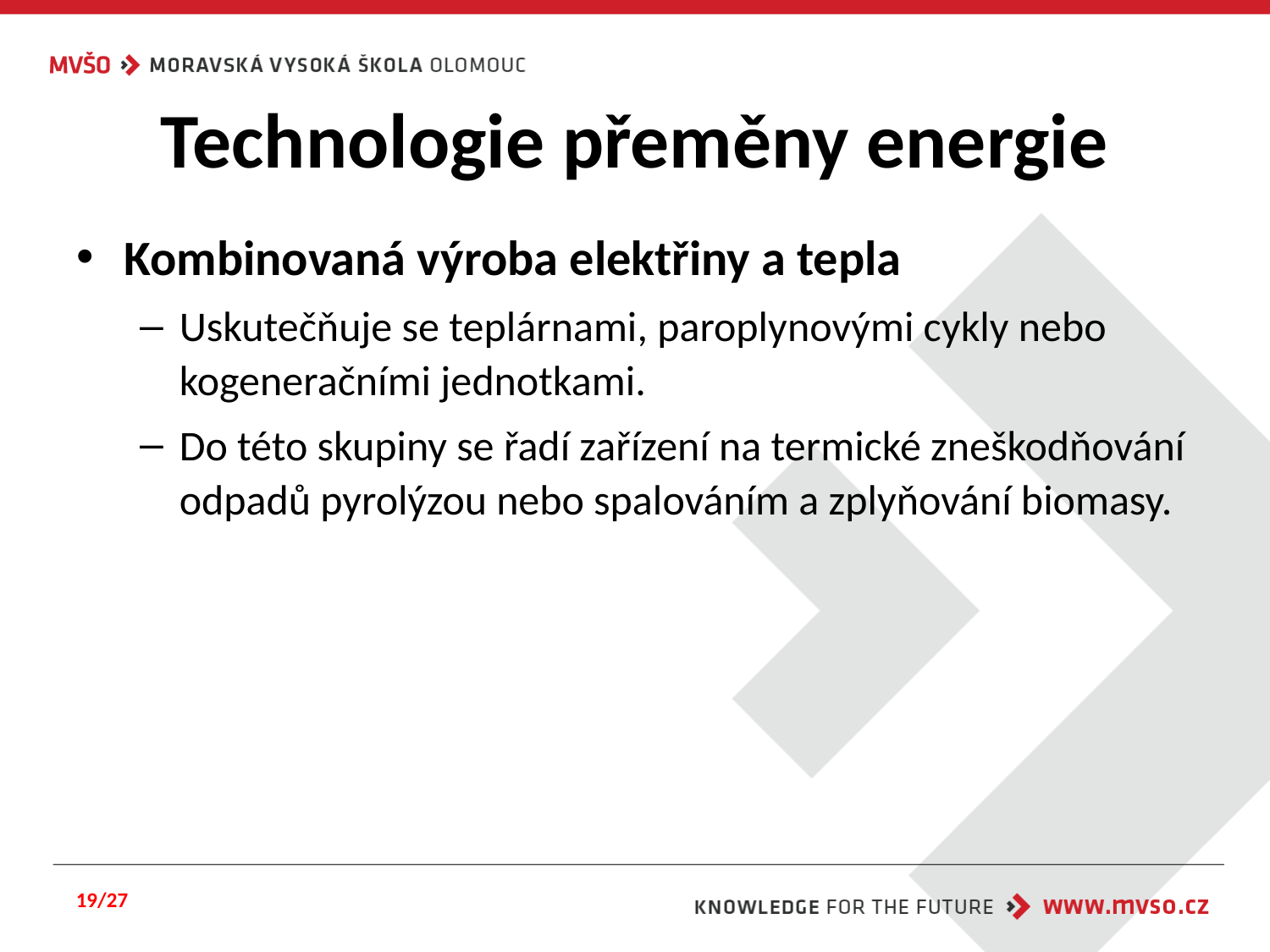

# Technologie přeměny energie
Kombinovaná výroba elektřiny a tepla
Uskutečňuje se teplárnami, paroplynovými cykly nebo kogeneračními jednotkami.
Do této skupiny se řadí zařízení na termické zneškodňování odpadů pyrolýzou nebo spalováním a zplyňování biomasy.
19/27